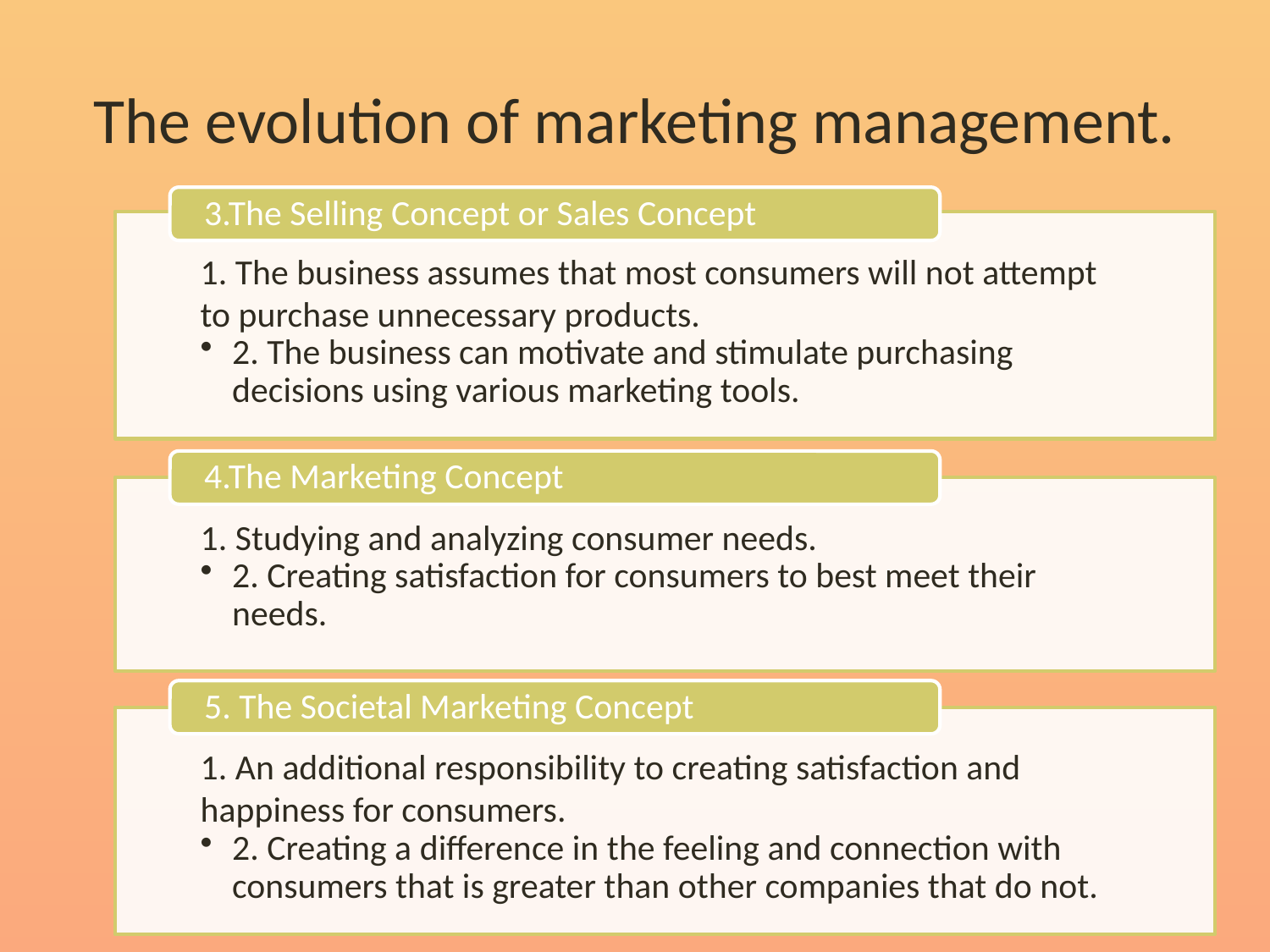

# The evolution of marketing management.
1. The business assumes that most consumers will not attempt to purchase unnecessary products.
2. The business can motivate and stimulate purchasing decisions using various marketing tools.
3.The Selling Concept or Sales Concept
1. Studying and analyzing consumer needs.
2. Creating satisfaction for consumers to best meet their needs.
4.The Marketing Concept
1. An additional responsibility to creating satisfaction and happiness for consumers.
2. Creating a difference in the feeling and connection with consumers that is greater than other companies that do not.
5. The Societal Marketing Concept